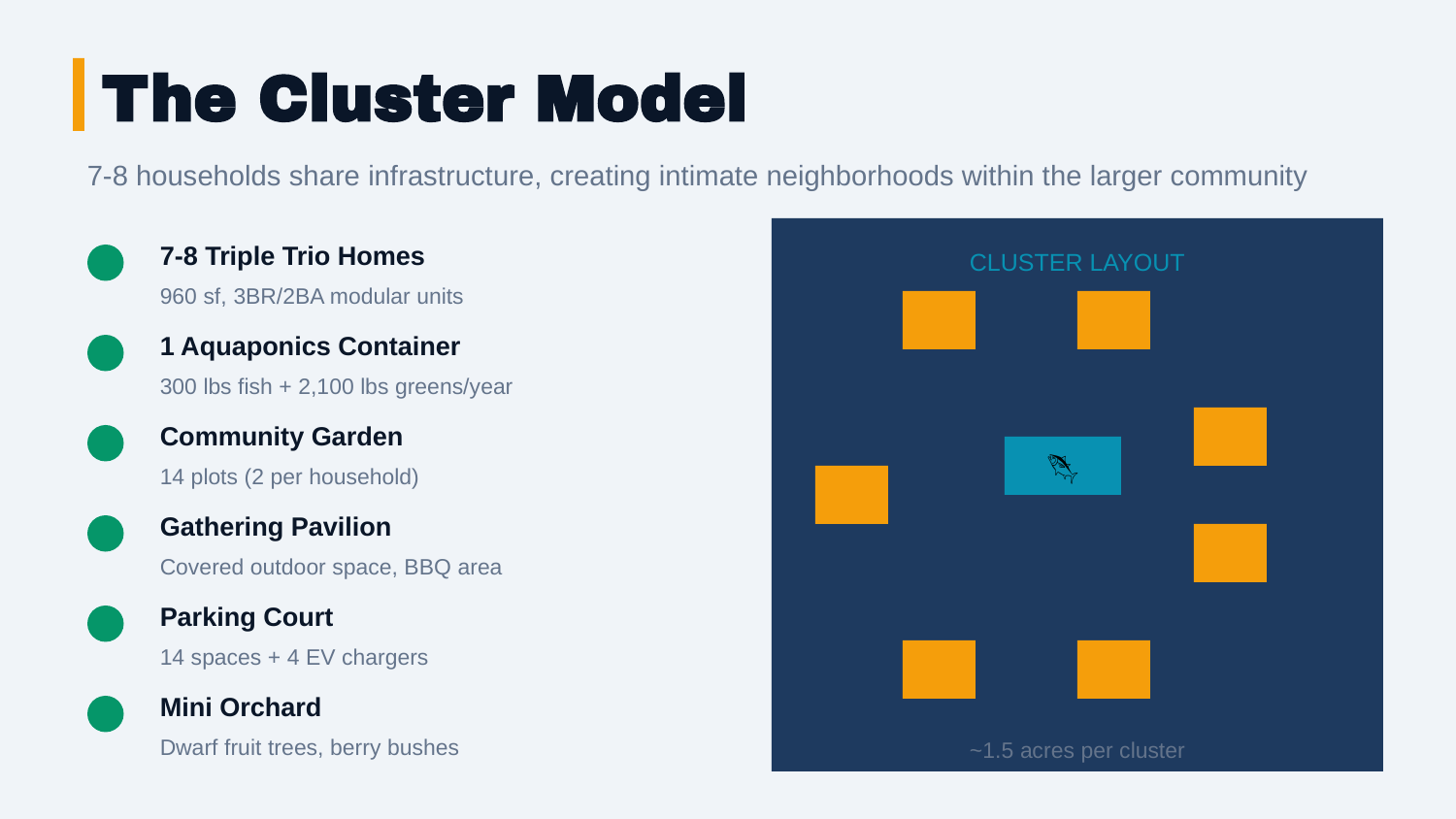

The Cluster Model

7-8 households share infrastructure, creating intimate neighborhoods within the larger community

7-8 Triple Trio Homes
CLUSTER LAYOUT

960 sf, 3BR/2BA modular units

1 Aquaponics Container

300 lbs fish + 2,100 lbs greens/year

Community Garden

🐟

14 plots (2 per household)

Gathering Pavilion

Covered outdoor space, BBQ area
Parking Court

14 spaces + 4 EV chargers

Mini Orchard

Dwarf fruit trees, berry bushes
~1.5 acres per cluster